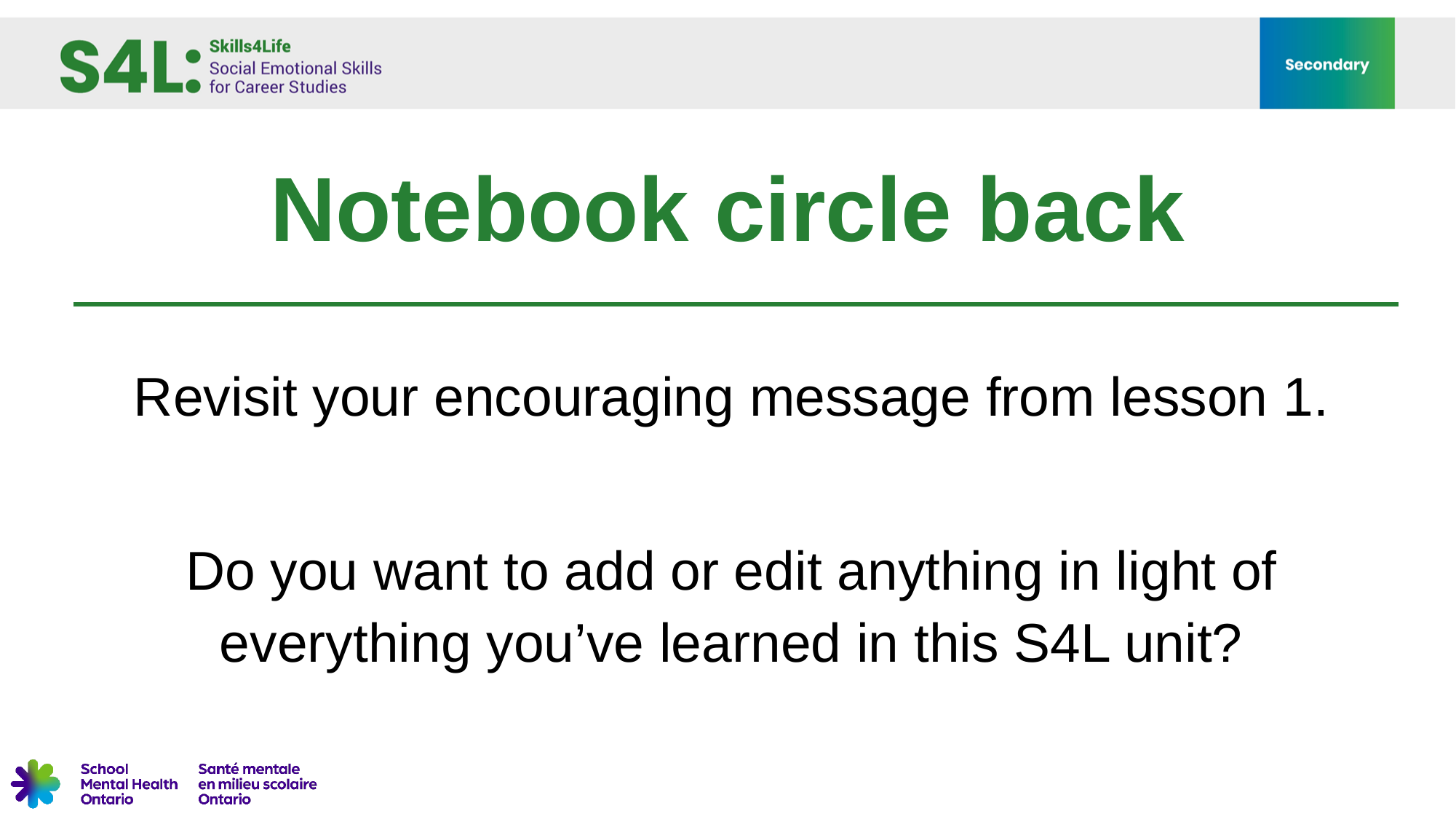

# Notebook circle back
Revisit your encouraging message from lesson 1.

Do you want to add or edit anything in light of everything you’ve learned in this S4L unit?